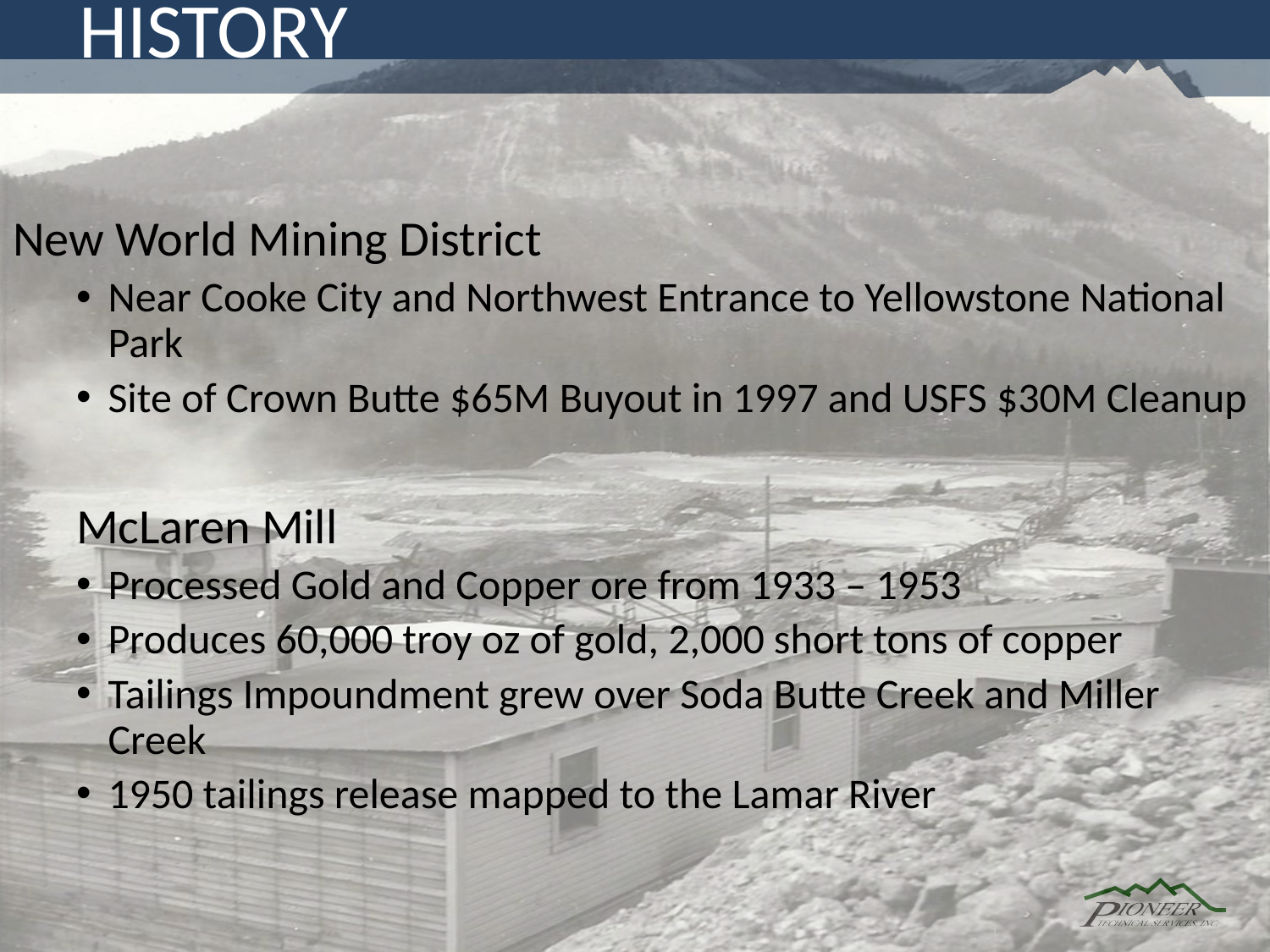

# HISTORY

New World Mining District
Near Cooke City and Northwest Entrance to Yellowstone National Park
Site of Crown Butte $65M Buyout in 1997 and USFS $30M Cleanup

McLaren Mill
Processed Gold and Copper ore from 1933 – 1953
Produces 60,000 troy oz of gold, 2,000 short tons of copper
Tailings Impoundment grew over Soda Butte Creek and Miller Creek
1950 tailings release mapped to the Lamar River